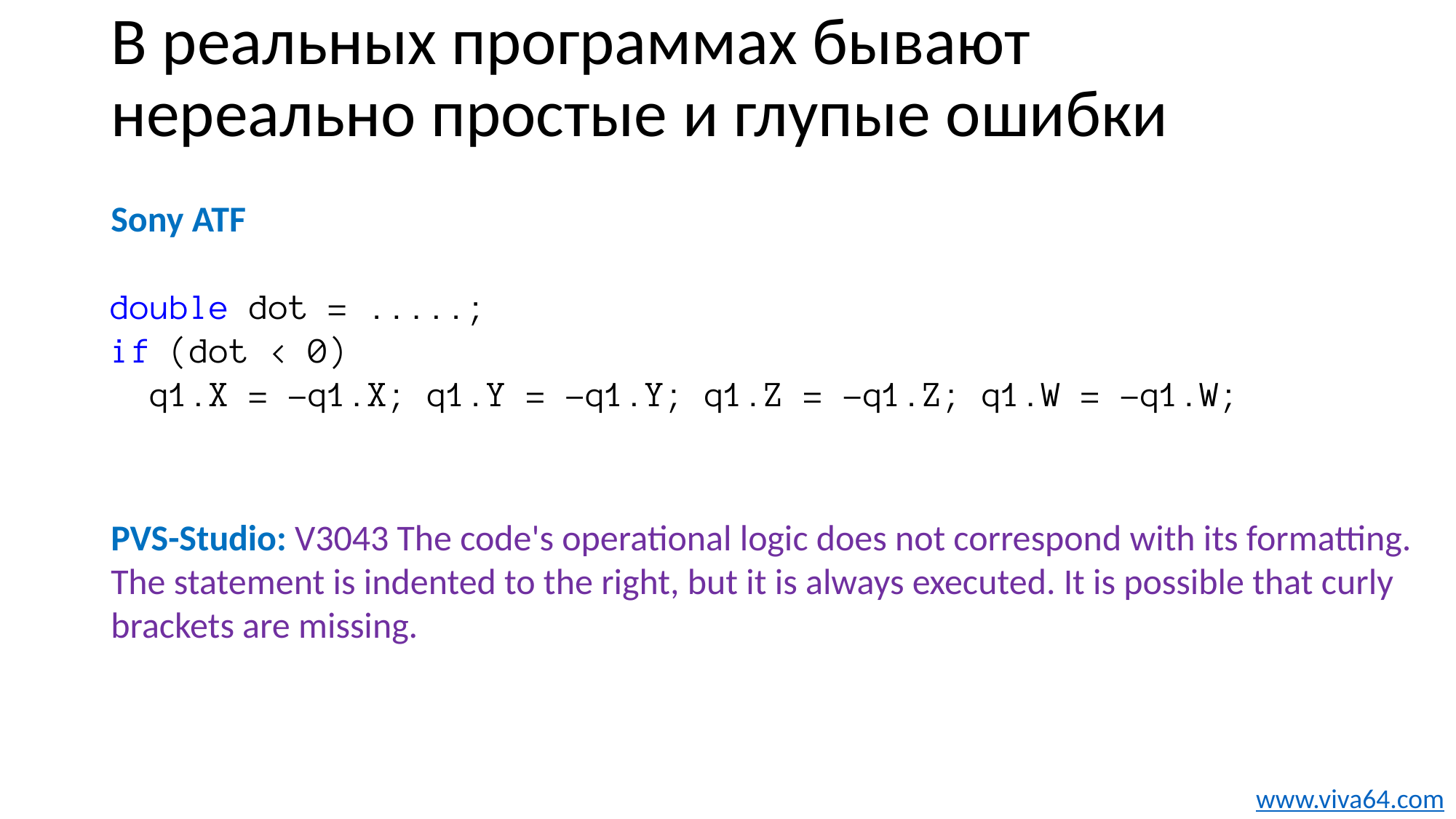

# В реальных программах бывают нереально простые и глупые ошибки
Sony ATF

double dot = .....;
if (dot < 0)
  q1.X = -q1.X; q1.Y = -q1.Y; q1.Z = -q1.Z; q1.W = -q1.W;

PVS-Studio: V3043 The code's operational logic does not correspond with its formatting. The statement is indented to the right, but it is always executed. It is possible that curly brackets are missing.
www.viva64.com